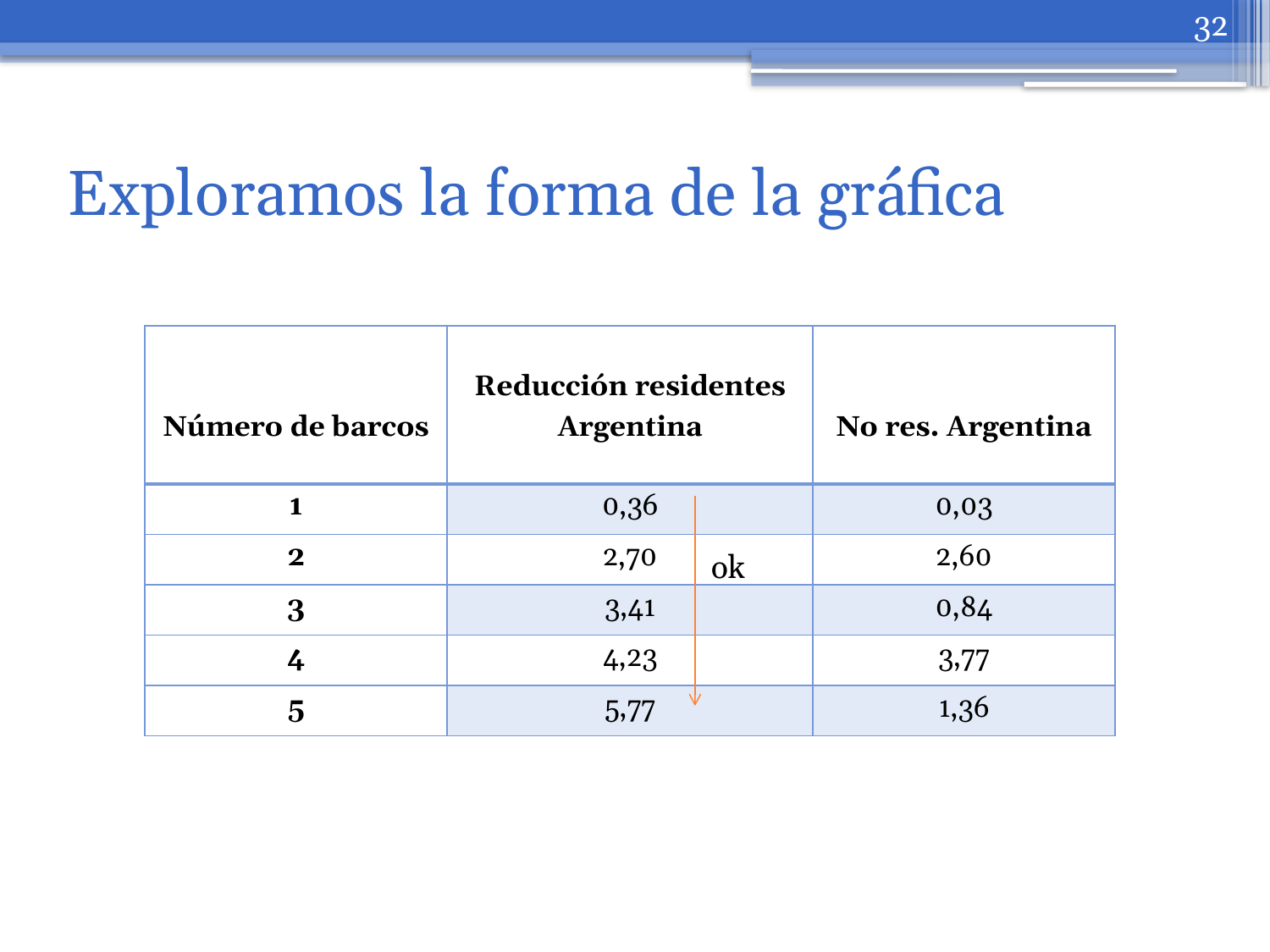

32
# Exploramos la forma de la gráfica
| Número de barcos | Reducción residentes Argentina | No res. Argentina |
| --- | --- | --- |
| 1 | 0,36 | 0,03 |
| 2 | 2,70 | 2,60 |
| 3 | 3,41 | 0,84 |
| 4 | 4,23 | 3,77 |
| 5 | 5,77 | 1,36 |
ok